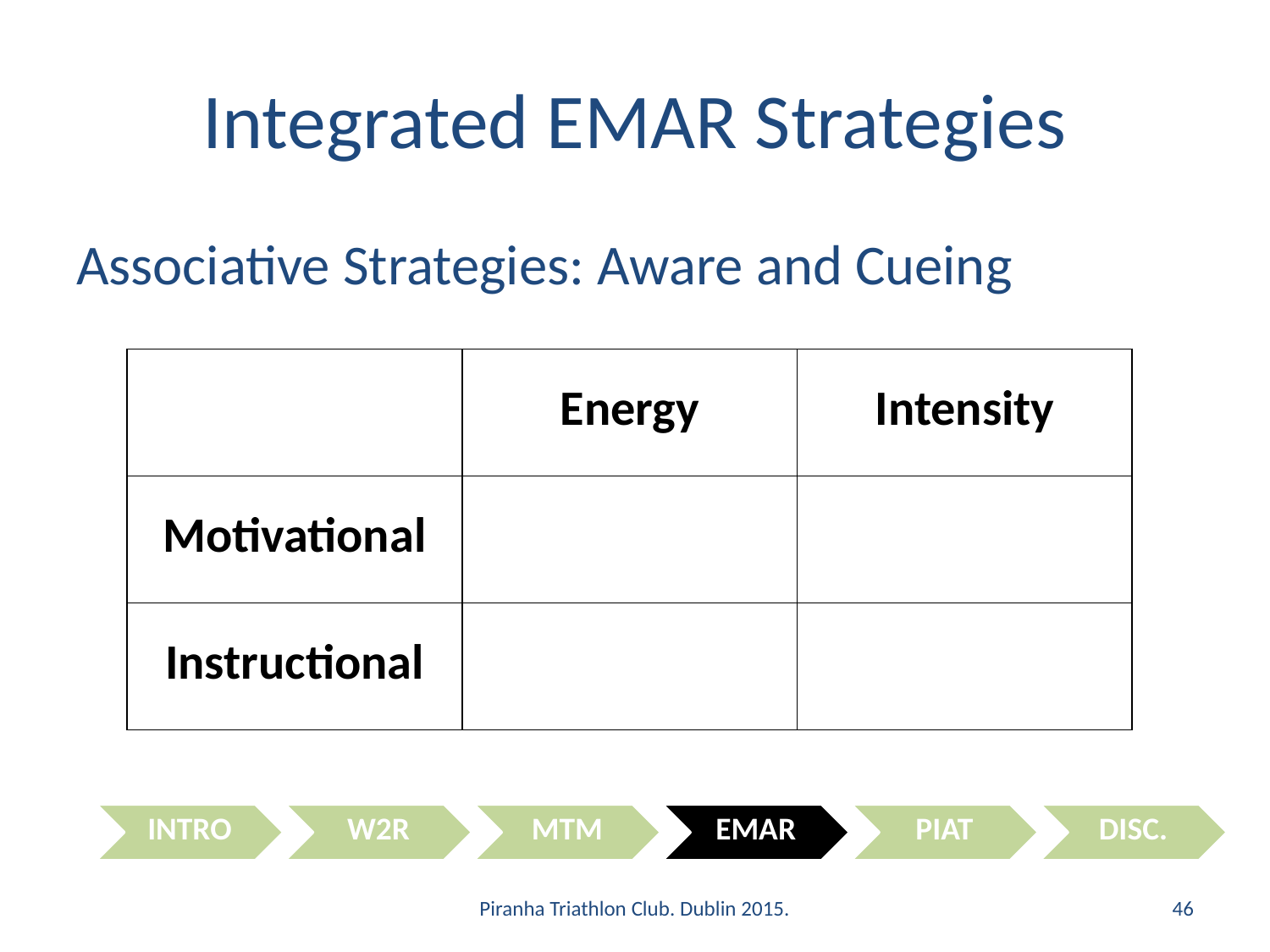

# Integrated EMAR Strategies
Associative Strategies: Aware and Cueing
|  | Energy | Intensity |
| --- | --- | --- |
| Motivational |  |  |
| Instructional |  |  |
INTRO
W2R
EMAR
PIAT
DISC.
MTM
Piranha Triathlon Club. Dublin 2015.
46